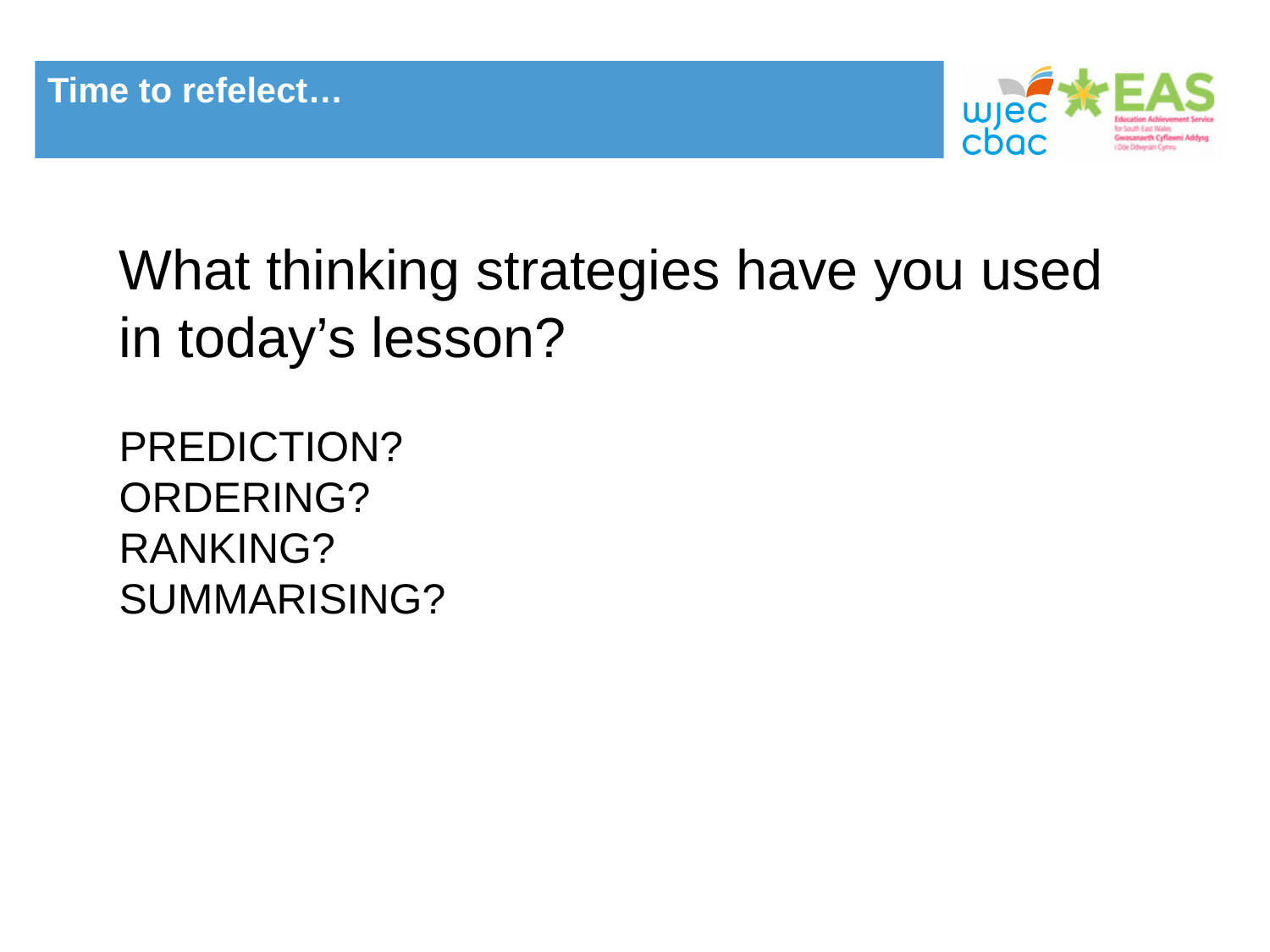

Time to refelect…
What thinking strategies have you used in today’s lesson?

PREDICTION?
ORDERING?
RANKING?
SUMMARISING?